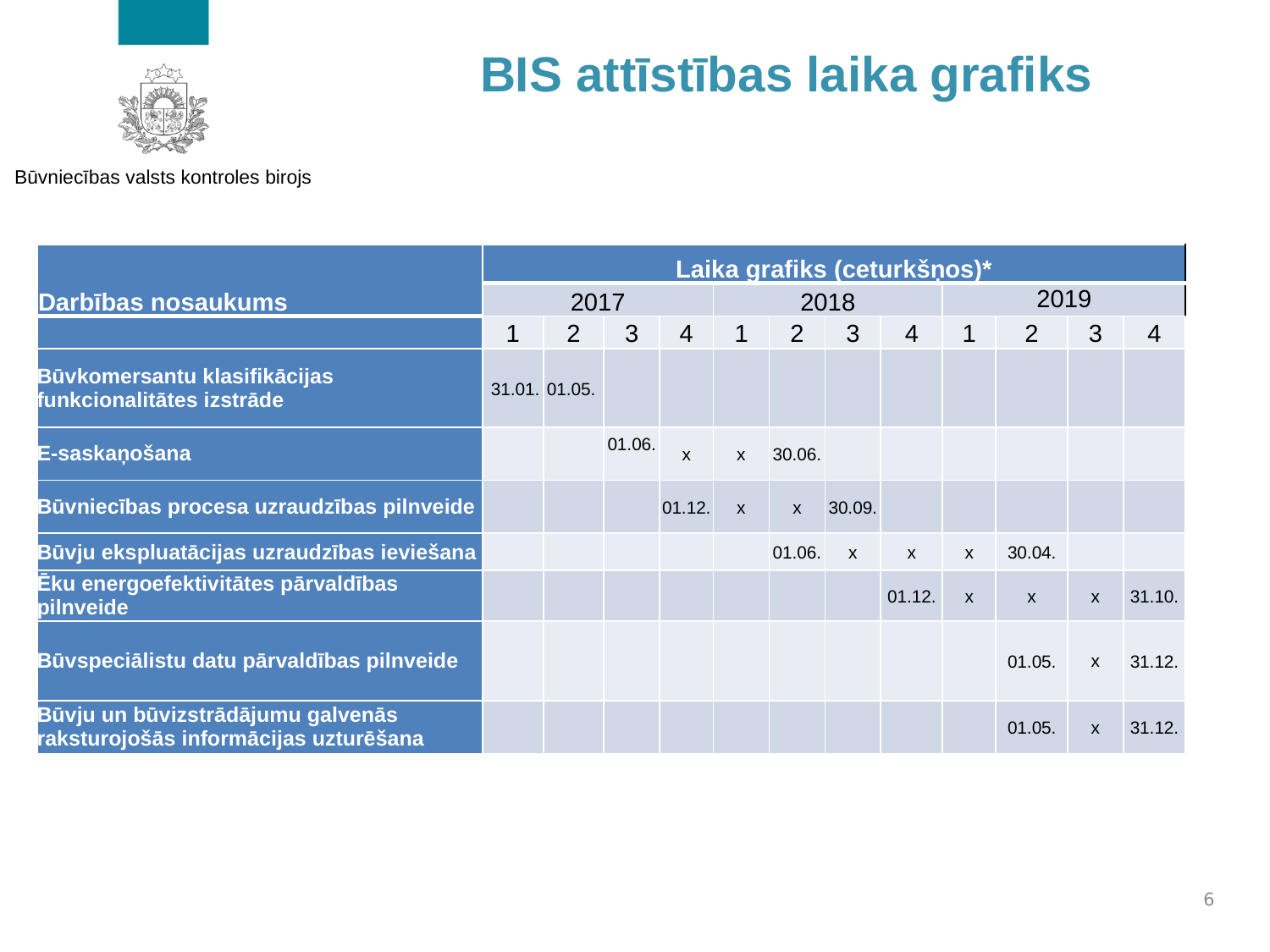

# BIS attīstības laika grafiks
| Darbības nosaukums | Laika grafiks (ceturkšņos)\* |  |  |  |  |  |  |  |  |  |  |  |
| --- | --- | --- | --- | --- | --- | --- | --- | --- | --- | --- | --- | --- |
|  | 2017 |  |  |  | 2018 |  |  |  | 2019 |  |  |  |
|  | 1 | 2 | 3 | 4 | 1 | 2 | 3 | 4 | 1 | 2 | 3 | 4 |
| Būvkomersantu klasifikācijas funkcionalitātes izstrāde | 31.01. | 01.05. |  |  |  |  |  |  |  |  |  |  |
| E-saskaņošana |  |  | 01.06. | x | x | 30.06. |  |  |  |  |  |  |
| Būvniecības procesa uzraudzības pilnveide |  |  |  | 01.12. | x | x | 30.09. |  |  |  |  |  |
| Būvju ekspluatācijas uzraudzības ieviešana |  |  |  |  |  | 01.06. | x | x | x | 30.04. |  |  |
| Ēku energoefektivitātes pārvaldības pilnveide |  |  |  |  |  |  |  | 01.12. | x | x | x | 31.10. |
| Būvspeciālistu datu pārvaldības pilnveide |  |  |  |  |  |  |  |  |  | 01.05. | x | 31.12. |
| Būvju un būvizstrādājumu galvenās raksturojošās informācijas uzturēšana |  |  |  |  |  |  |  |  |  | 01.05. | x | 31.12. |
6